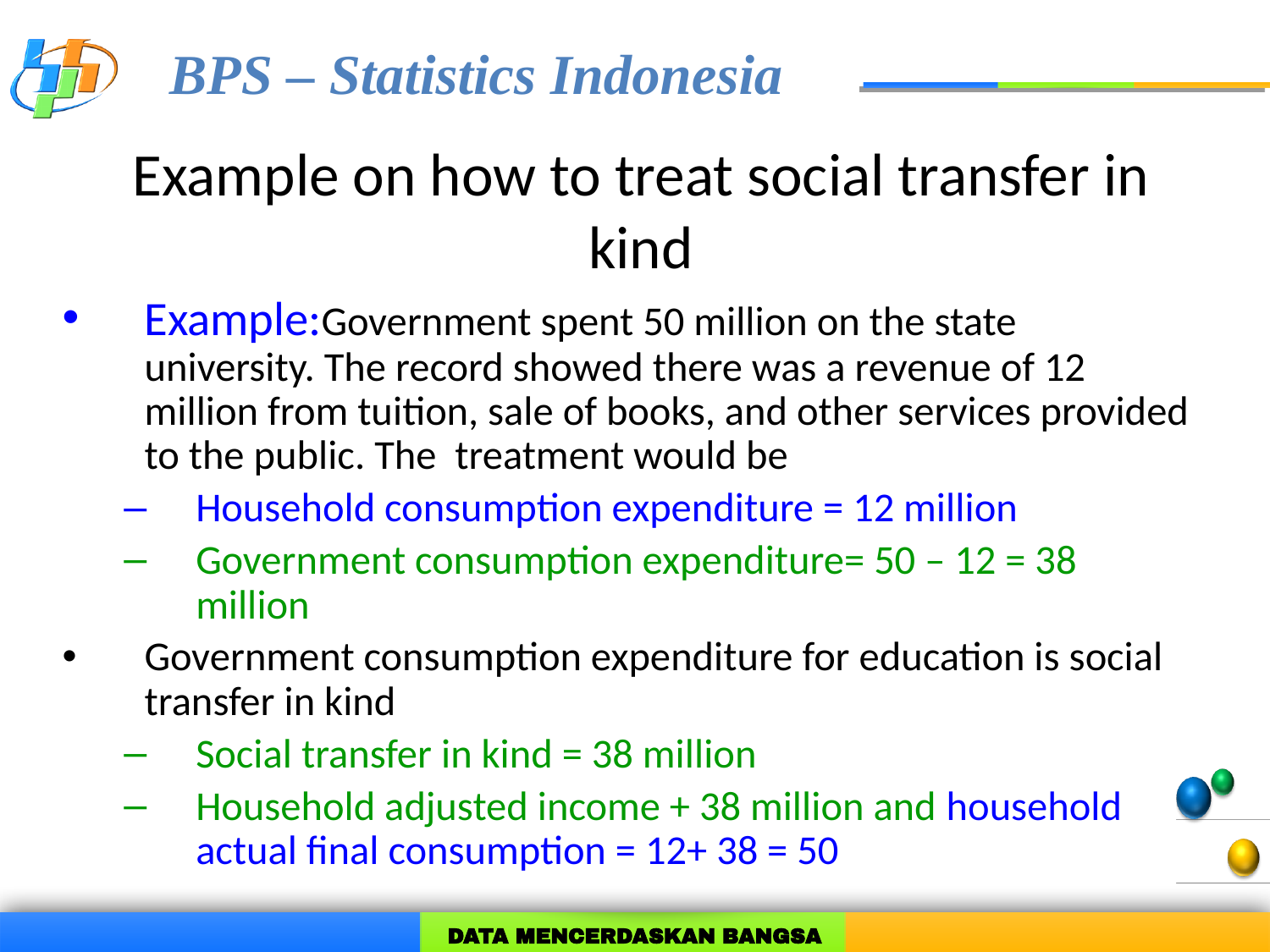

# Example on how to treat social transfer in kind
Example:Government spent 50 million on the state university. The record showed there was a revenue of 12 million from tuition, sale of books, and other services provided to the public. The  treatment would be
Household consumption expenditure = 12 million
Government consumption expenditure= 50 – 12 = 38 million
Government consumption expenditure for education is social transfer in kind
Social transfer in kind = 38 million
Household adjusted income + 38 million and household actual final consumption = 12+ 38 = 50